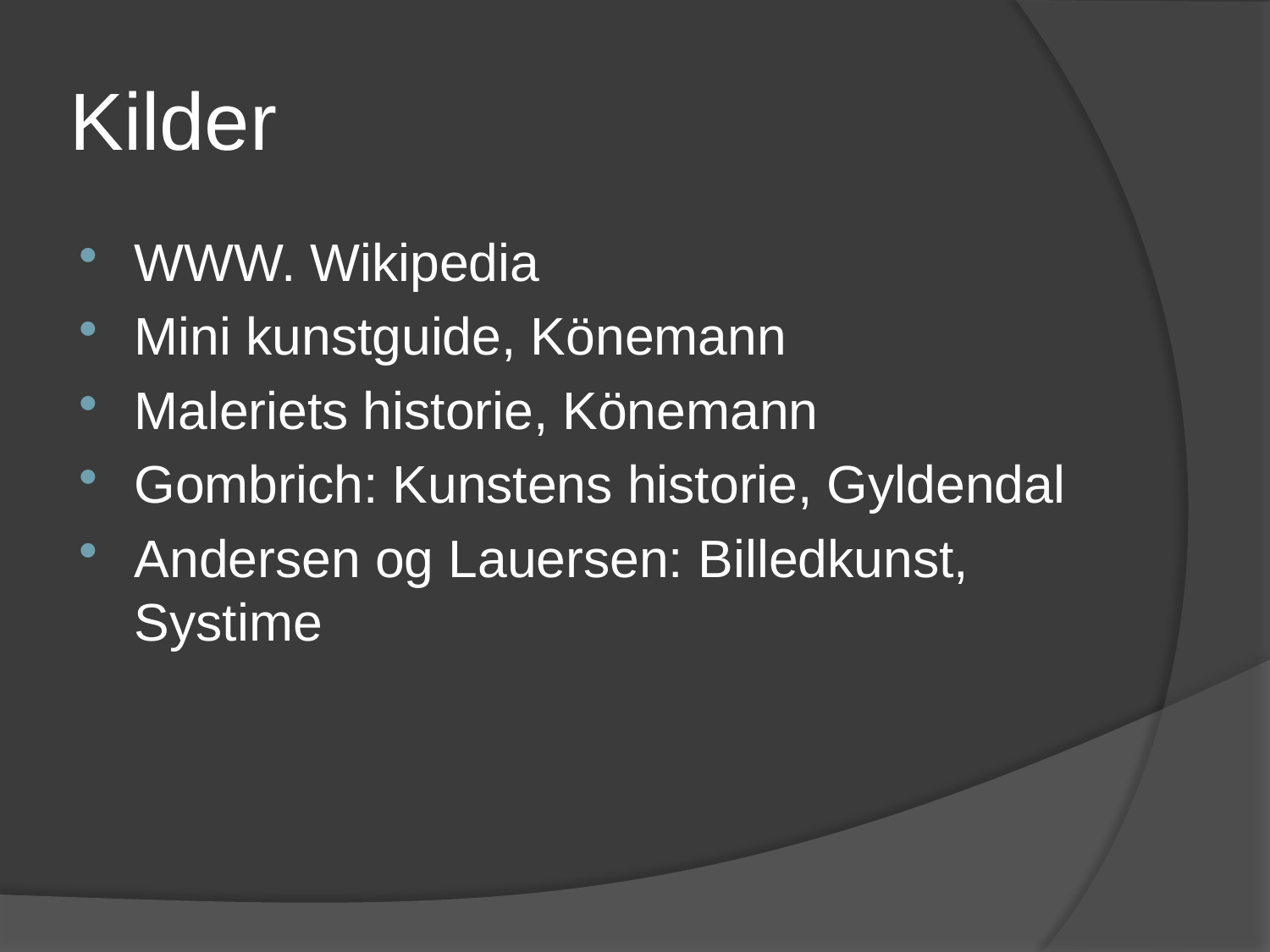

# Kilder
WWW. Wikipedia
Mini kunstguide, Könemann
Maleriets historie, Könemann
Gombrich: Kunstens historie, Gyldendal
Andersen og Lauersen: Billedkunst, Systime